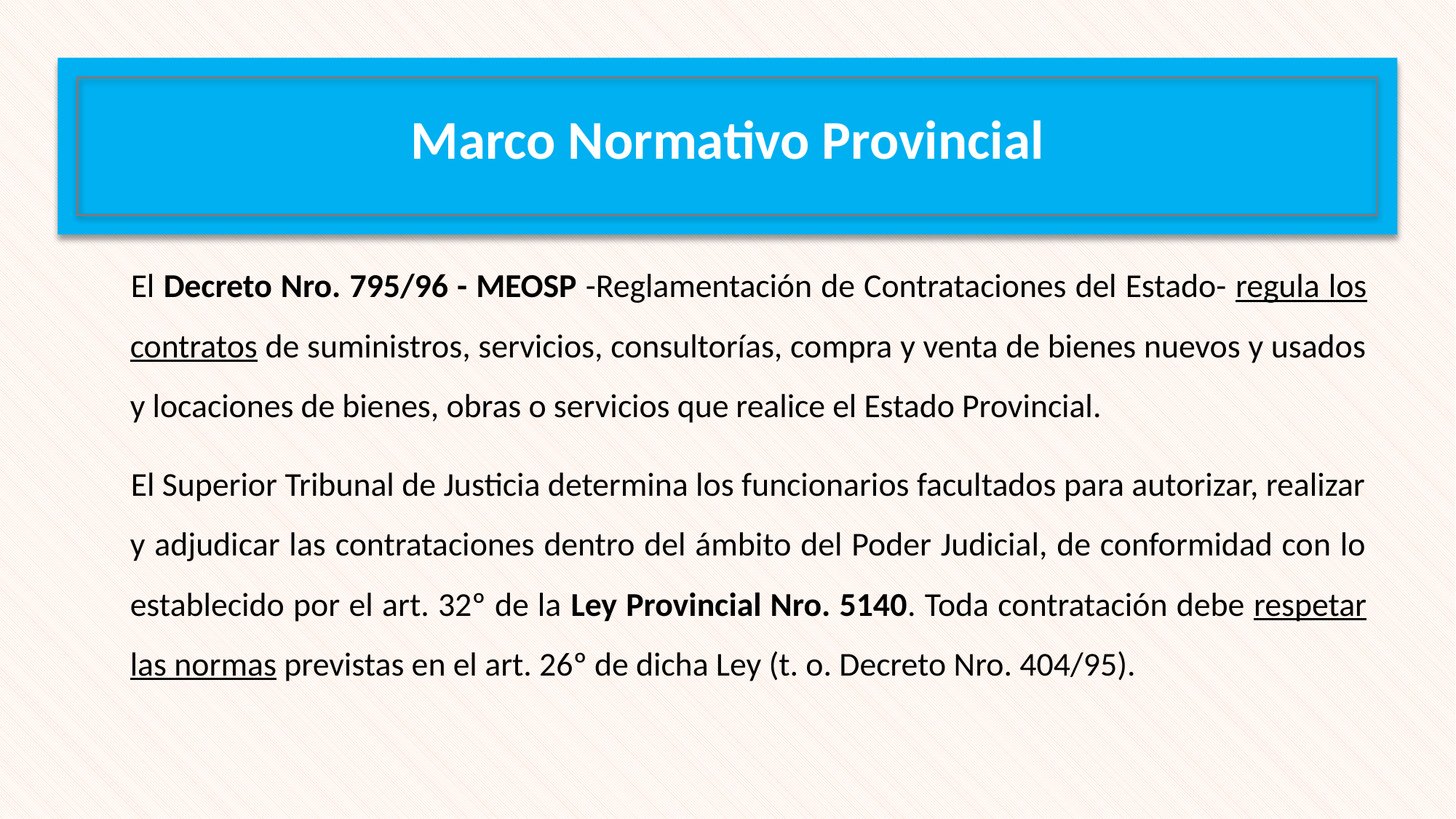

Marco Normativo Provincial
El Decreto Nro. 795/96 - MEOSP -Reglamentación de Contrataciones del Estado- regula los contratos de suministros, servicios, consultorías, compra y venta de bienes nuevos y usados y locaciones de bienes, obras o servicios que realice el Estado Provincial.
El Superior Tribunal de Justicia determina los funcionarios facultados para autorizar, realizar y adjudicar las contrataciones dentro del ámbito del Poder Judicial, de conformidad con lo establecido por el art. 32º de la Ley Provincial Nro. 5140. Toda contratación debe respetar las normas previstas en el art. 26º de dicha Ley (t. o. Decreto Nro. 404/95).